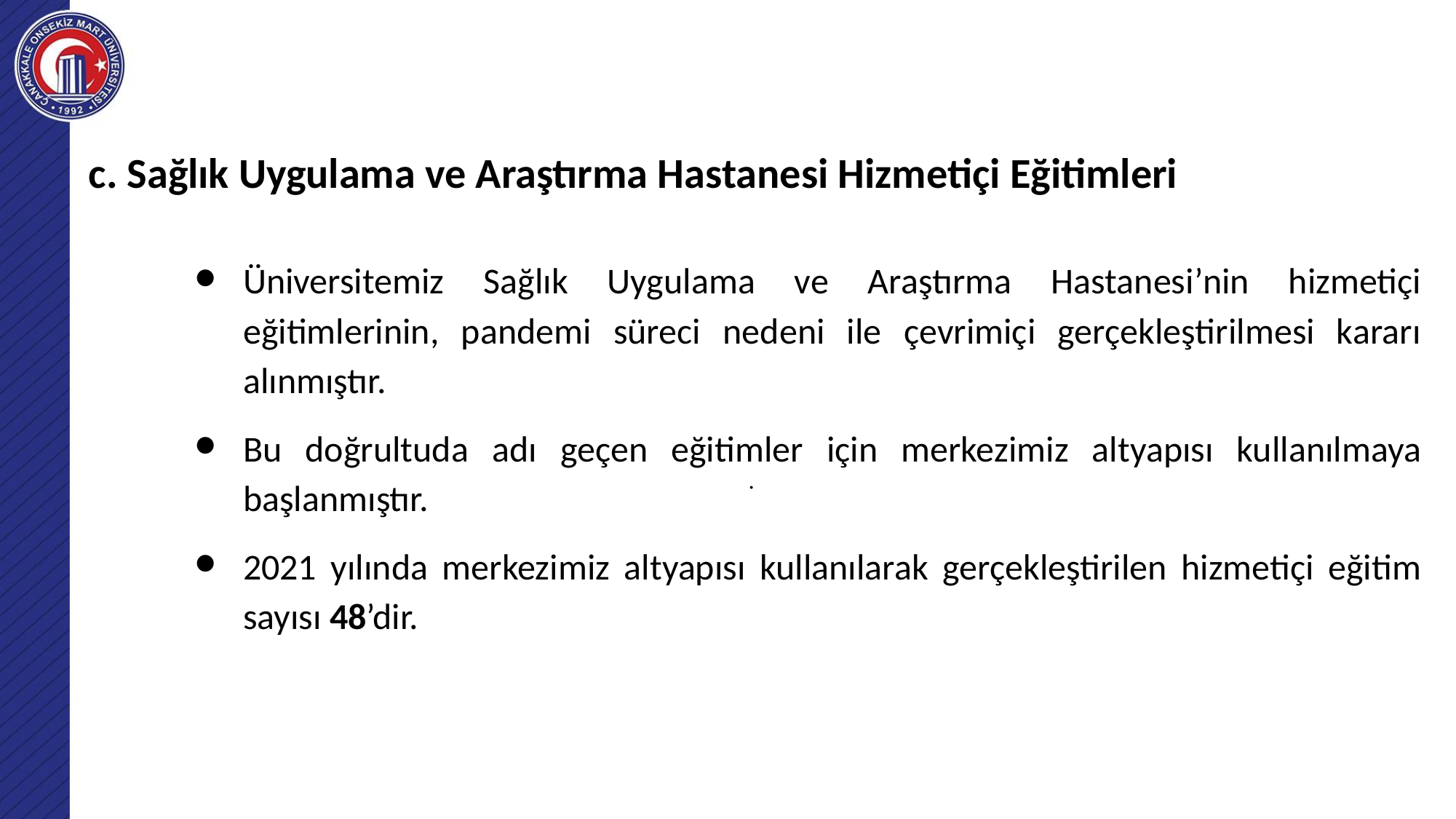

c. Sağlık Uygulama ve Araştırma Hastanesi Hizmetiçi Eğitimleri
# .
Üniversitemiz Sağlık Uygulama ve Araştırma Hastanesi’nin hizmetiçi eğitimlerinin, pandemi süreci nedeni ile çevrimiçi gerçekleştirilmesi kararı alınmıştır.
Bu doğrultuda adı geçen eğitimler için merkezimiz altyapısı kullanılmaya başlanmıştır.
2021 yılında merkezimiz altyapısı kullanılarak gerçekleştirilen hizmetiçi eğitim sayısı 48’dir.